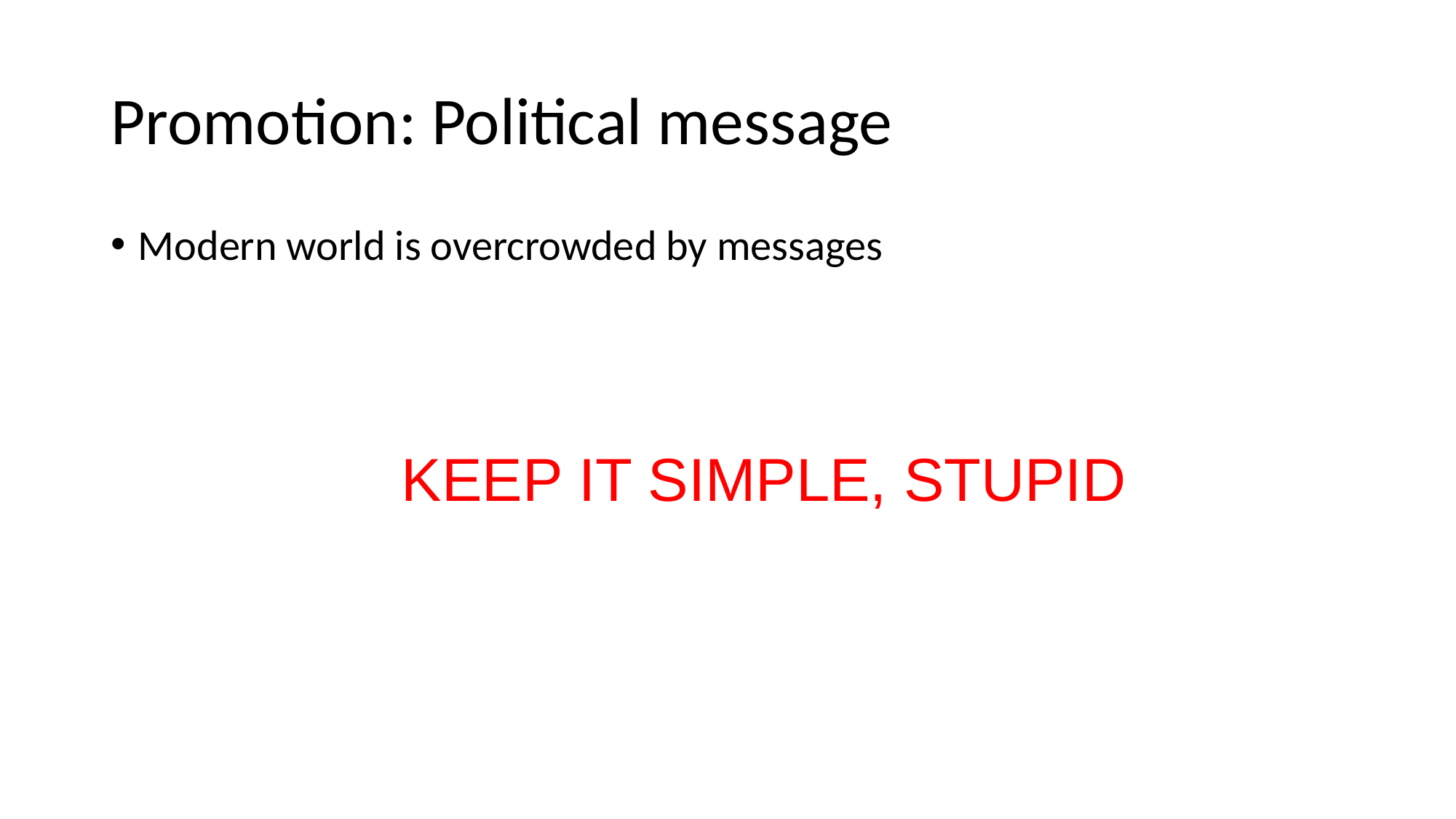

# Promotion: Political message
Modern world is overcrowded by messages
KEEP IT SIMPLE, STUPID